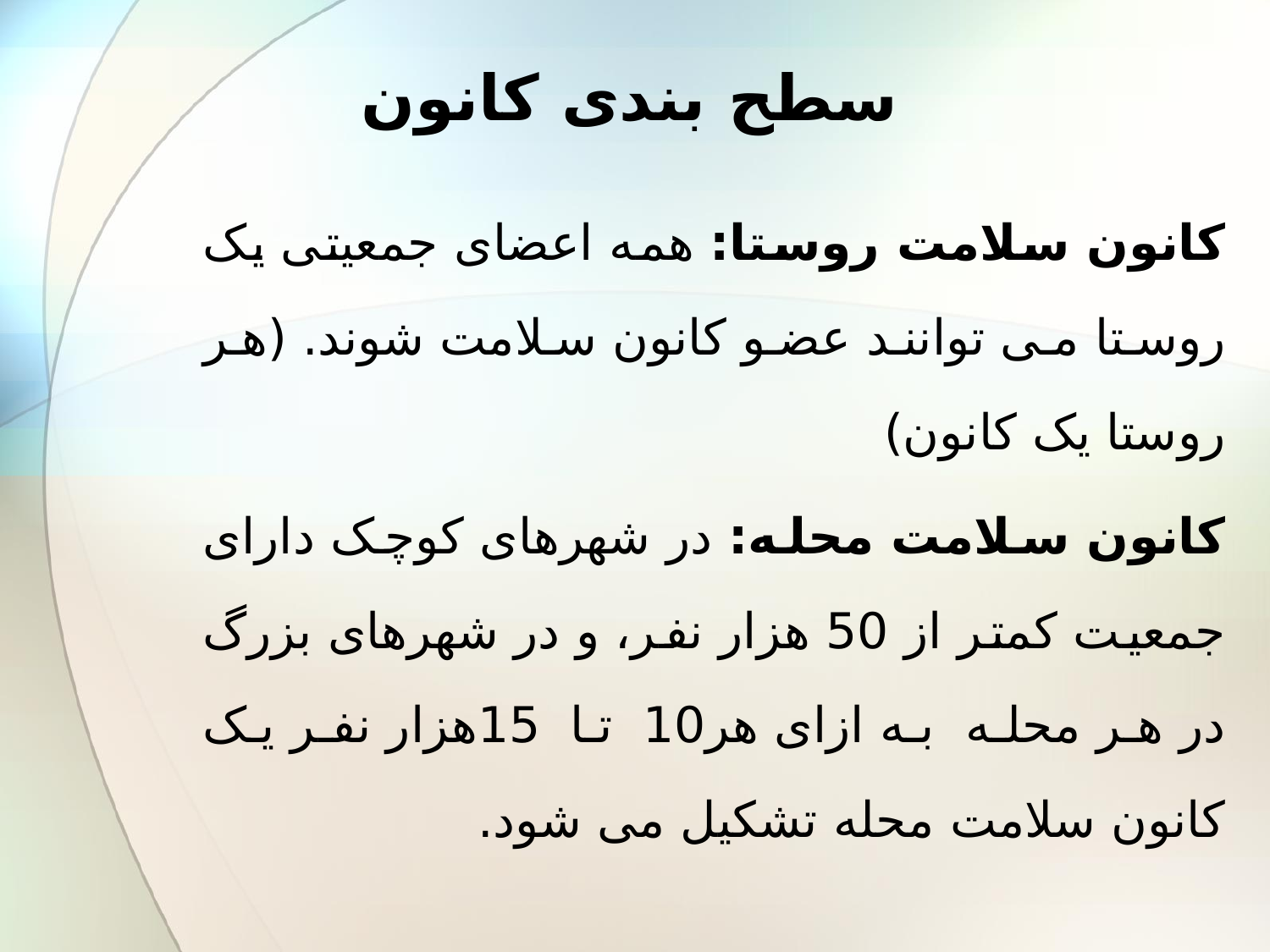

# سطح بندی کانون
کانون سلامت روستا: همه اعضای جمعیتی یک روستا می توانند عضو کانون سلامت شوند. (هر روستا یک کانون)
کانون سلامت محله: در شهرهای کوچک دارای جمعیت کمتر از 50 هزار نفر، و در شهرهای بزرگ در هر محله  به ازای هر10 تا 15هزار نفر یک کانون سلامت محله تشکیل می شود.